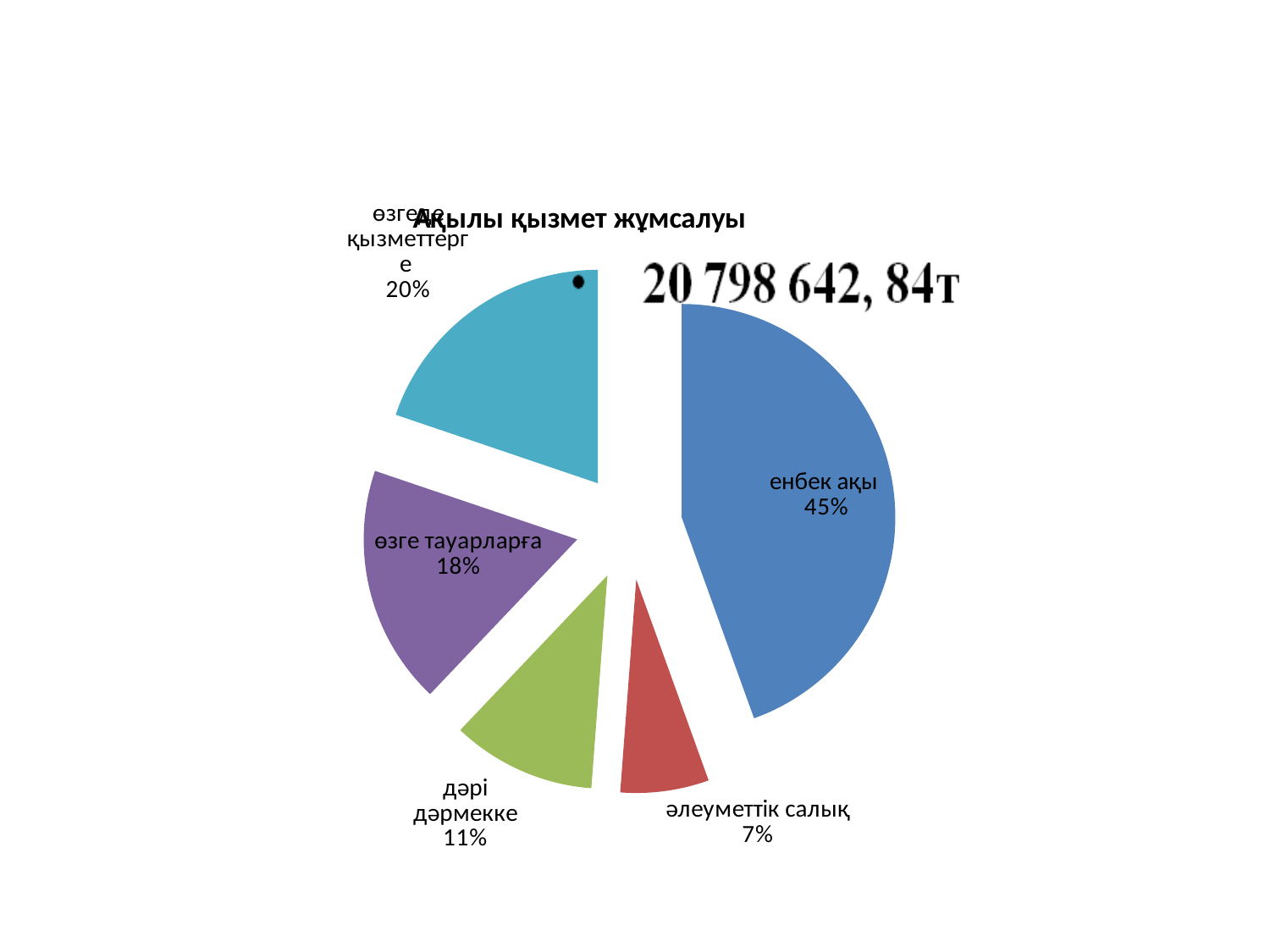

#

### Chart: Ақылы қызмет жұмсалуы

| Category |  |
|---|---|
| енбек ақы  | 0.445 |
| әлеуметтік салық | 0.067 |
| дәрі дәрмекке | 0.1090000000000001 |
| өзге тауарларға | 0.18100000000000022 |
| өзгеде қызметтерге  | 0.198 |